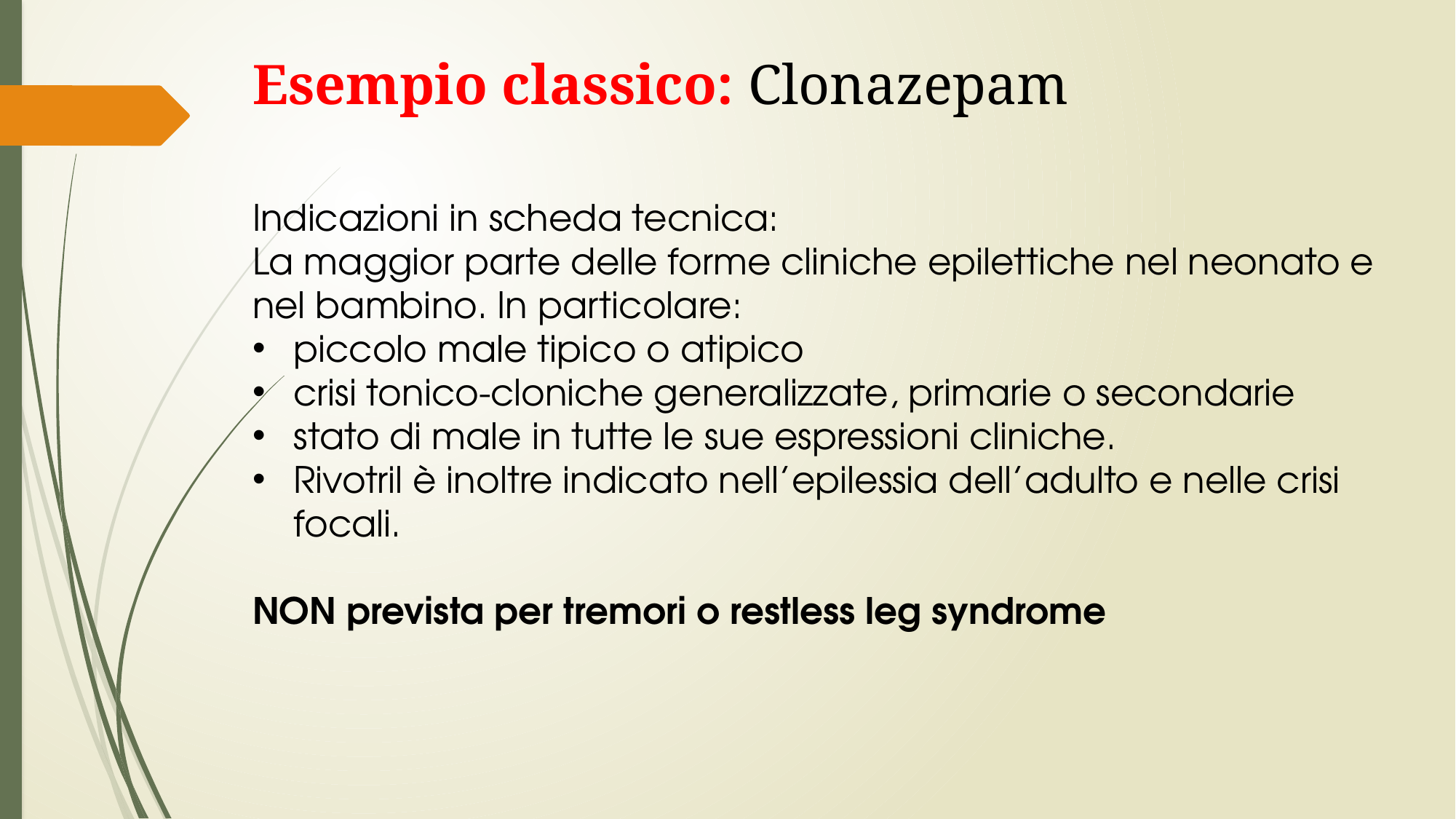

Esempio classico: Clonazepam
Indicazioni in scheda tecnica:
La maggior parte delle forme cliniche epilettiche nel neonato e nel bambino. In particolare:
piccolo male tipico o atipico
crisi tonico-cloniche generalizzate, primarie o secondarie
stato di male in tutte le sue espressioni cliniche.
Rivotril è inoltre indicato nell’epilessia dell’adulto e nelle crisi focali.
NON prevista per tremori o restless leg syndrome